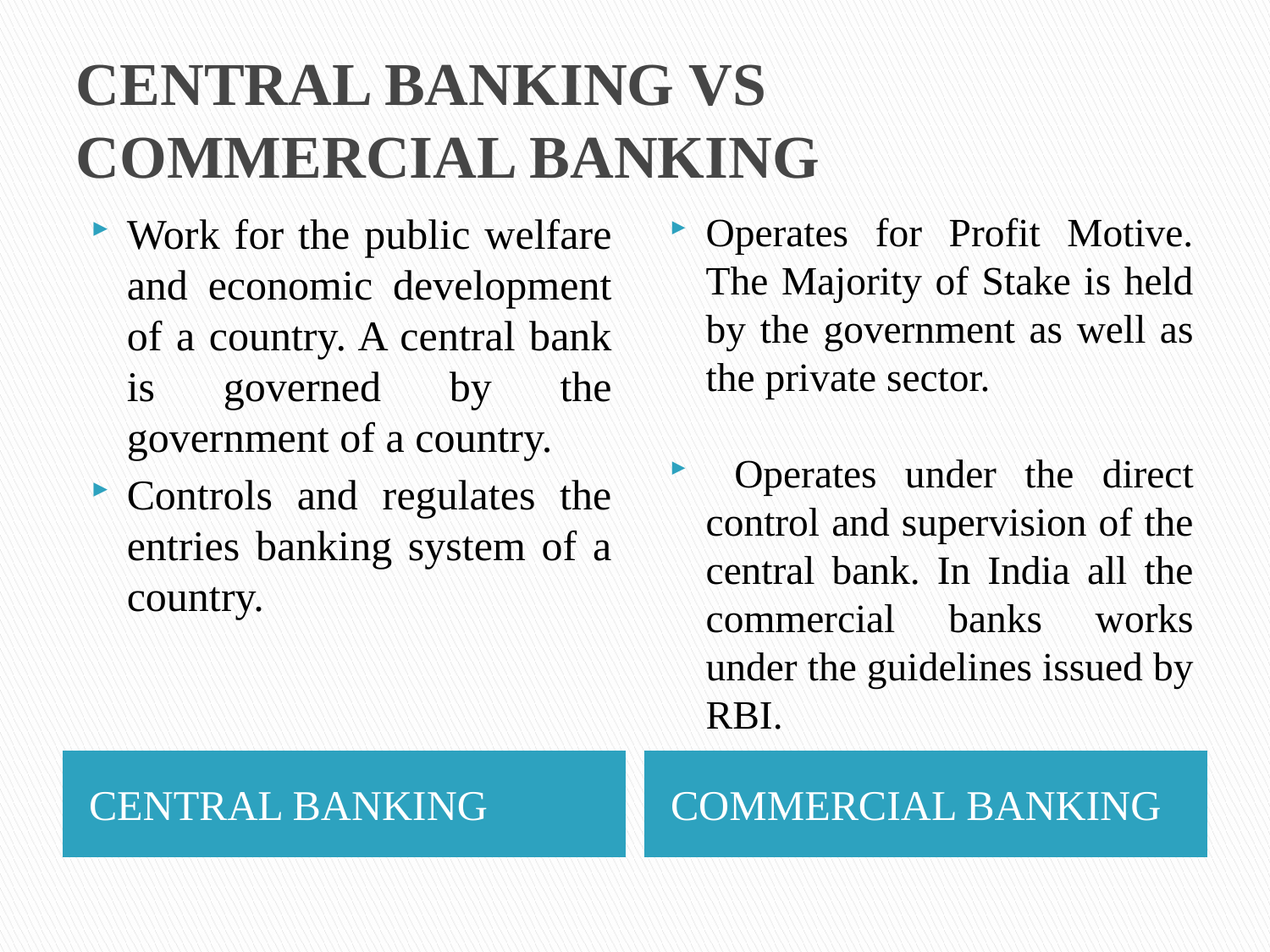

# CENTRAL BANKING VS COMMERCIAL BANKING
Work for the public welfare and economic development of a country. A central bank is governed by the government of a country.
Controls and regulates the entries banking system of a country.
Operates for Profit Motive. The Majority of Stake is held by the government as well as the private sector.

 Operates under the direct control and supervision of the central bank. In India all the commercial banks works under the guidelines issued by RBI.
CENTRAL BANKING
COMMERCIAL BANKING